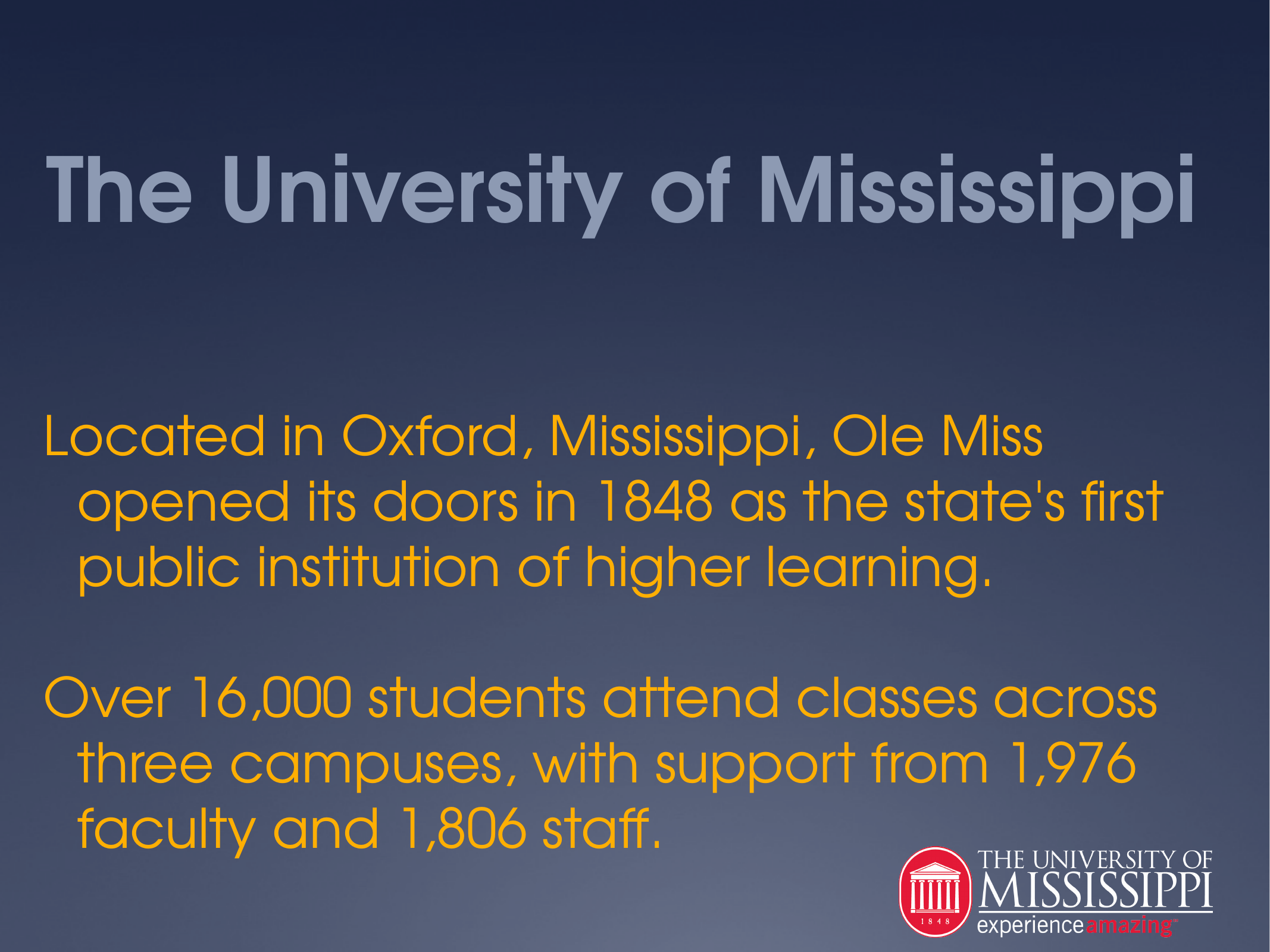

# The University of Mississippi
Located in Oxford, Mississippi, Ole Miss opened its doors in 1848 as the state's first public institution of higher learning.

Over 16,000 students attend classes across three campuses, with support from 1,976 faculty and 1,806 staff.